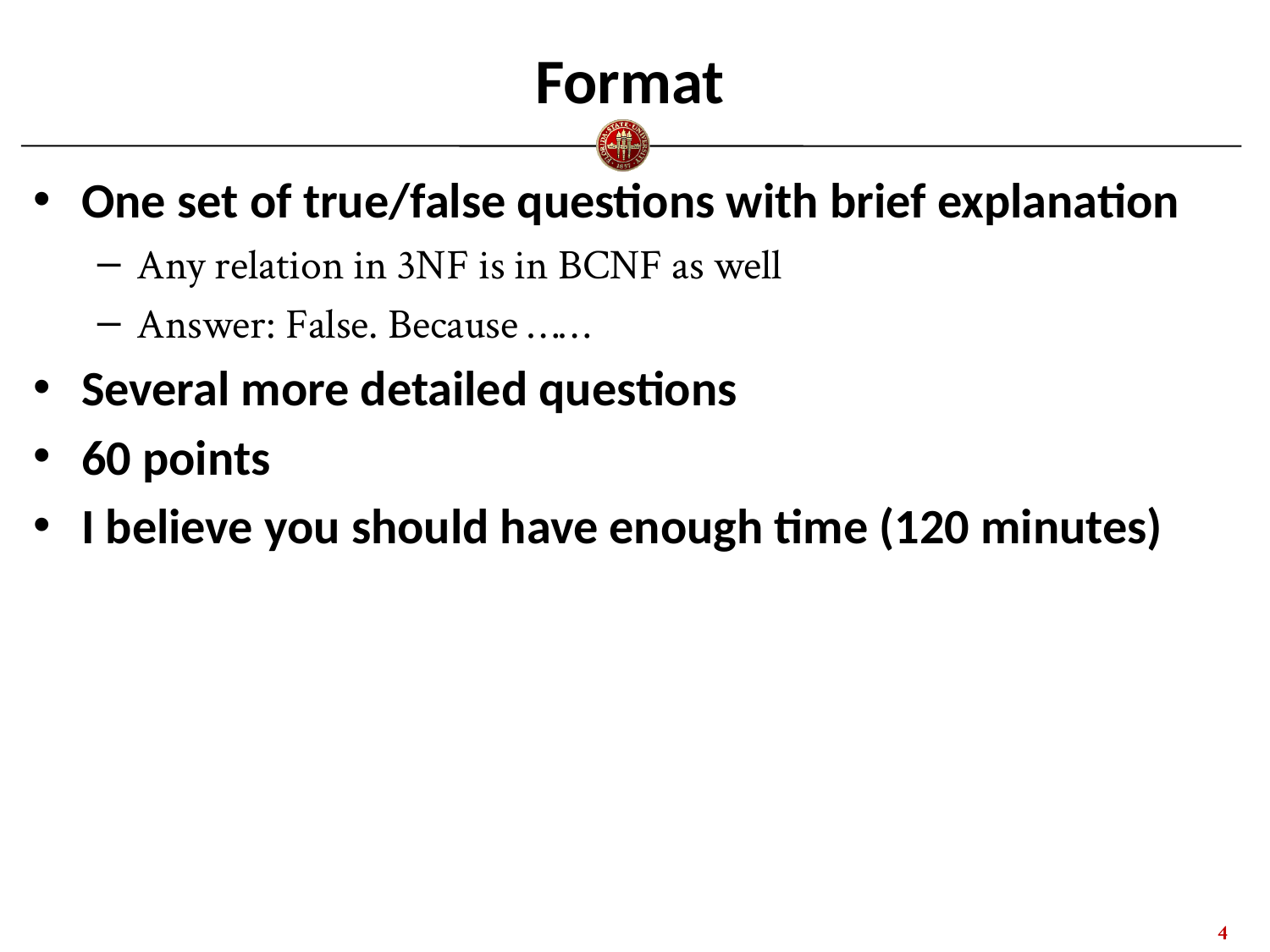

# Format
One set of true/false questions with brief explanation
Any relation in 3NF is in BCNF as well
Answer: False. Because ……
Several more detailed questions
60 points
I believe you should have enough time (120 minutes)
4